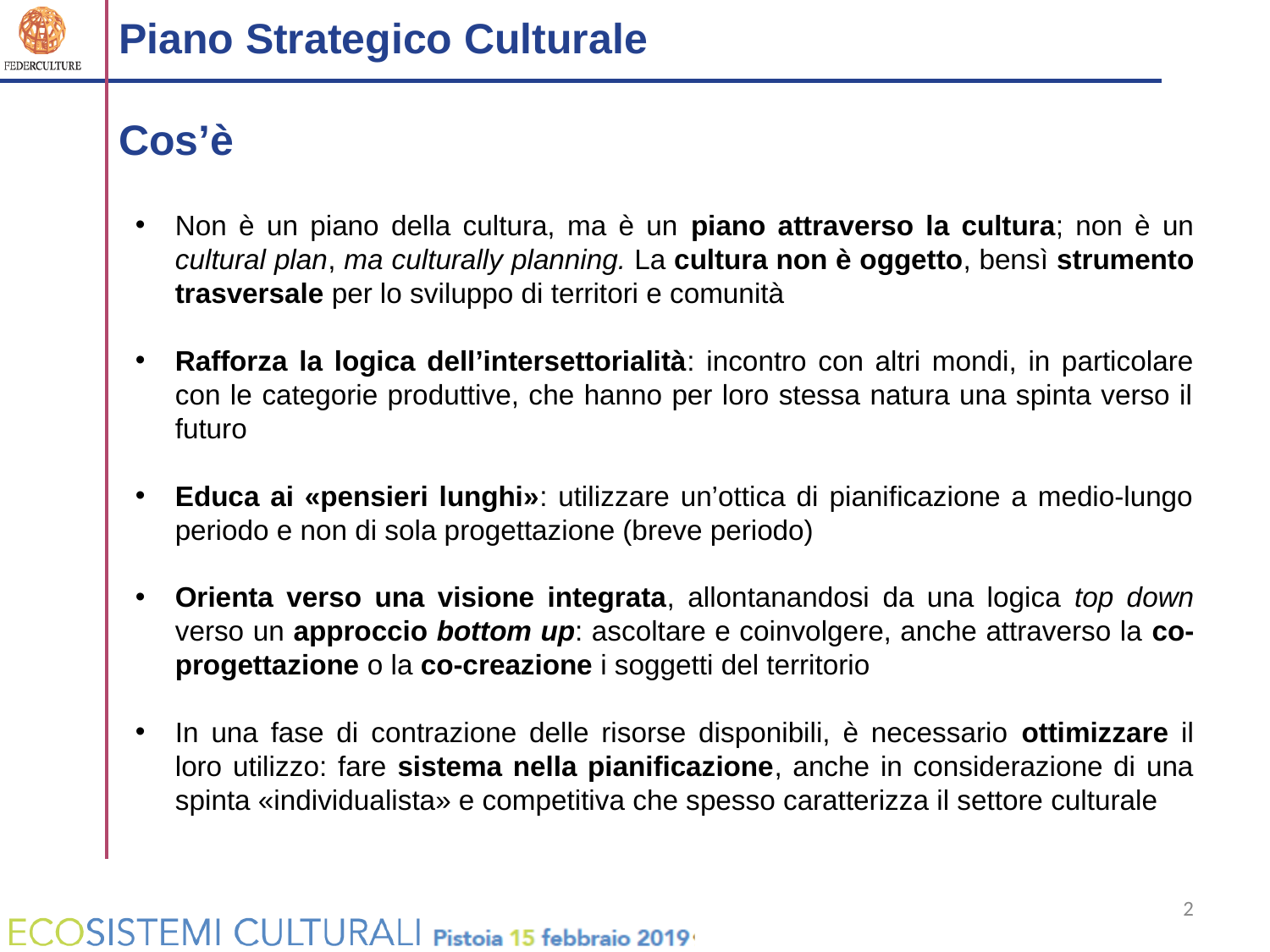

# Piano Strategico Culturale Cos’è
Non è un piano della cultura, ma è un piano attraverso la cultura; non è un cultural plan, ma culturally planning. La cultura non è oggetto, bensì strumento trasversale per lo sviluppo di territori e comunità

Rafforza la logica dell’intersettorialità: incontro con altri mondi, in particolare con le categorie produttive, che hanno per loro stessa natura una spinta verso il futuro

Educa ai «pensieri lunghi»: utilizzare un’ottica di pianificazione a medio-lungo periodo e non di sola progettazione (breve periodo)

Orienta verso una visione integrata, allontanandosi da una logica top down verso un approccio bottom up: ascoltare e coinvolgere, anche attraverso la co-progettazione o la co-creazione i soggetti del territorio

In una fase di contrazione delle risorse disponibili, è necessario ottimizzare il loro utilizzo: fare sistema nella pianificazione, anche in considerazione di una spinta «individualista» e competitiva che spesso caratterizza il settore culturale

2